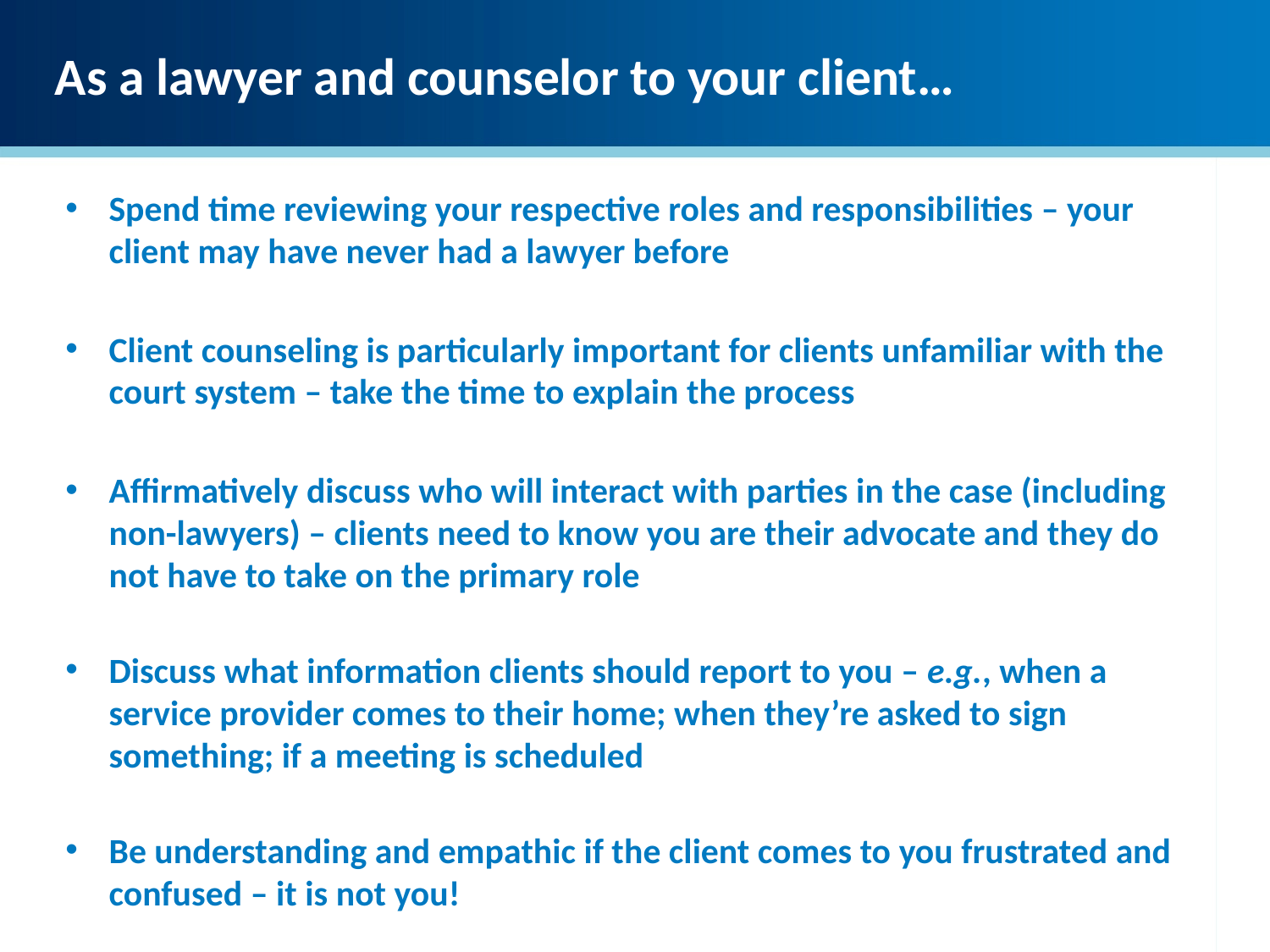

As a lawyer and counselor to your client…
Spend time reviewing your respective roles and responsibilities – your client may have never had a lawyer before

Client counseling is particularly important for clients unfamiliar with the court system – take the time to explain the process

Affirmatively discuss who will interact with parties in the case (including non-lawyers) – clients need to know you are their advocate and they do not have to take on the primary role

Discuss what information clients should report to you – e.g., when a service provider comes to their home; when they’re asked to sign something; if a meeting is scheduled

Be understanding and empathic if the client comes to you frustrated and confused – it is not you!